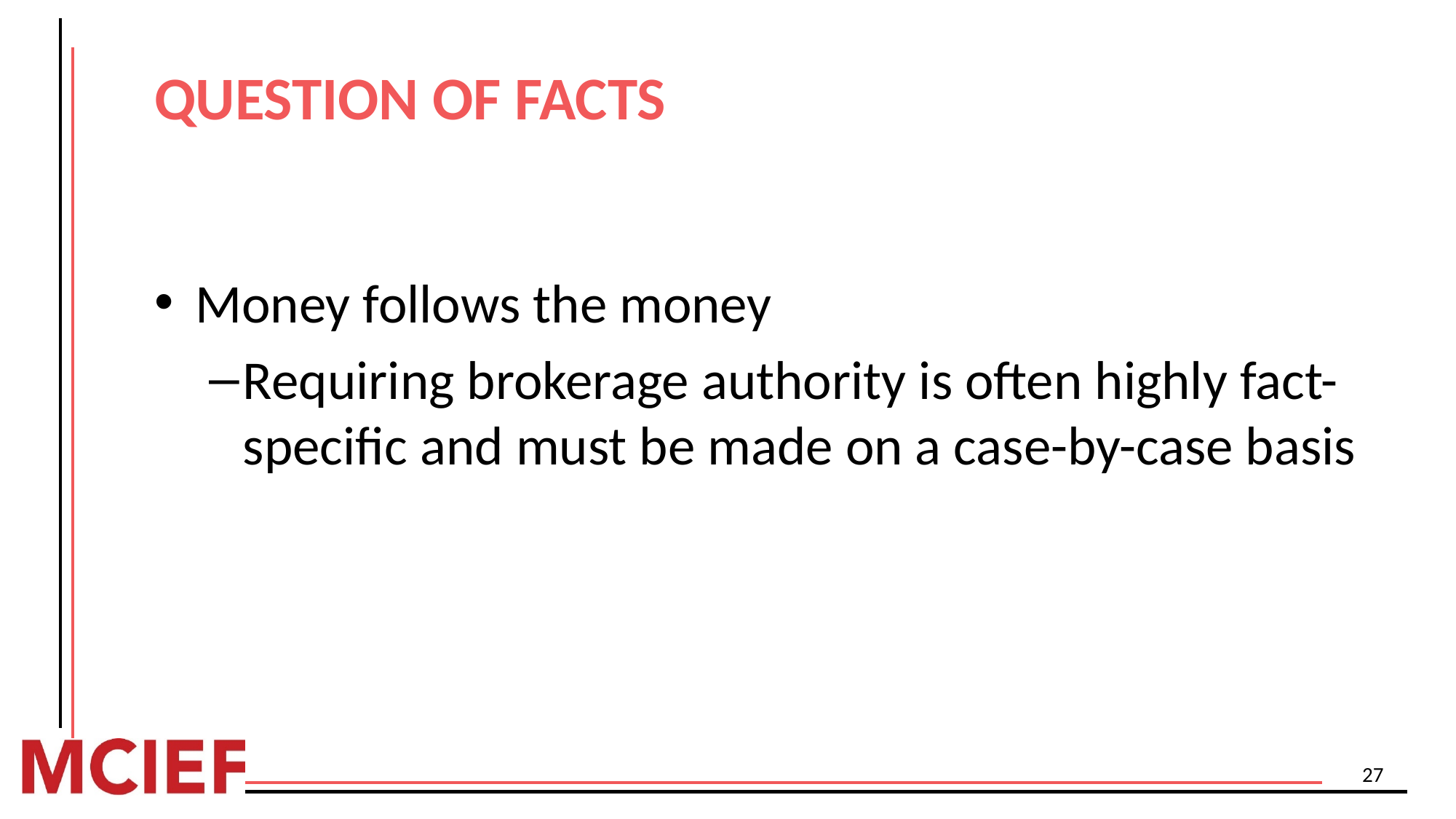

# QUESTION OF FACTS

Money follows the money
Requiring brokerage authority is often highly fact-specific and must be made on a case-by-case basis
27